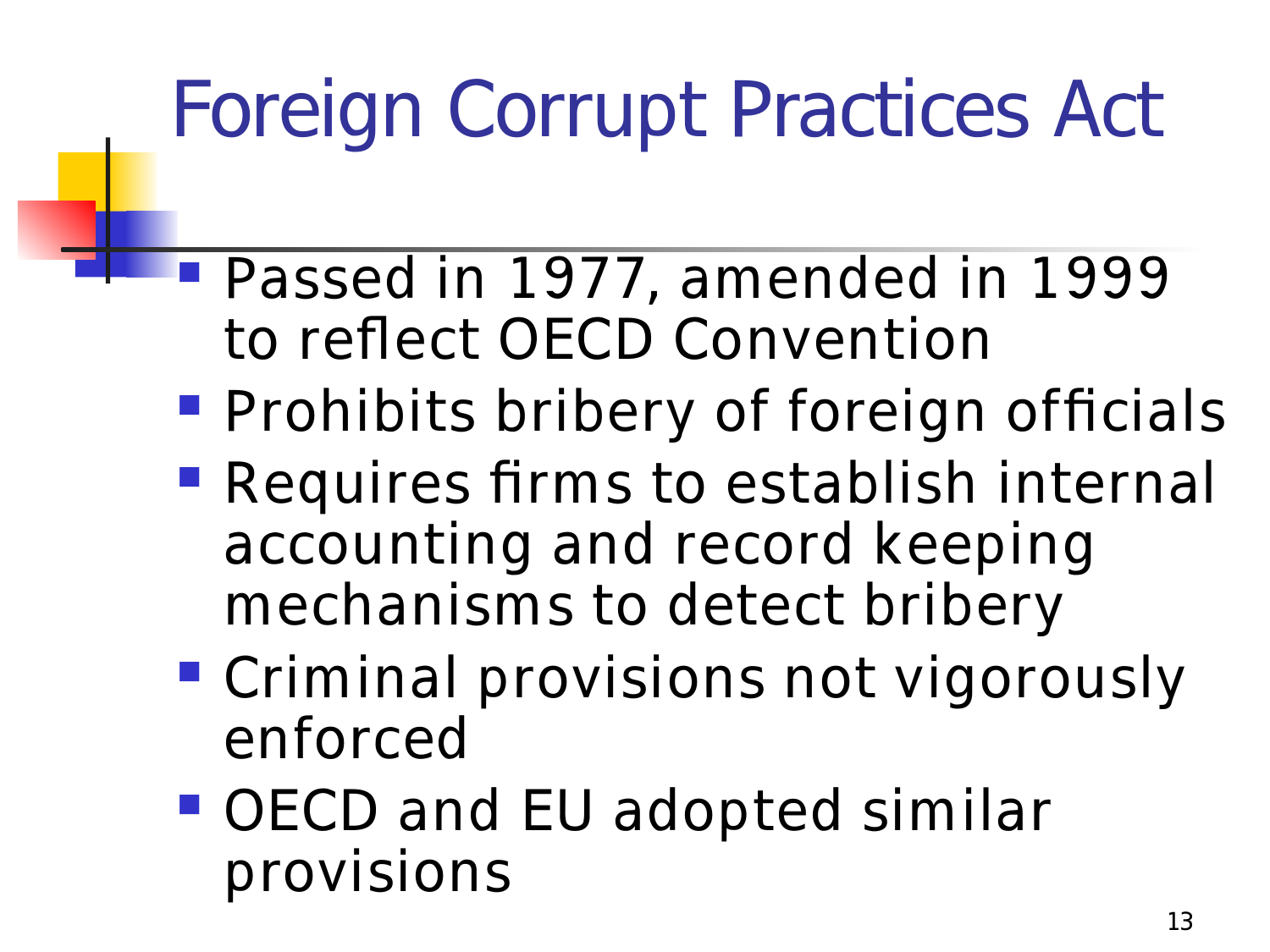

# Foreign Corrupt Practices Act
Passed in 1977, amended in 1999 to reflect OECD Convention
Prohibits bribery of foreign officials
Requires firms to establish internal accounting and record keeping mechanisms to detect bribery
Criminal provisions not vigorously enforced
OECD and EU adopted similar provisions
13